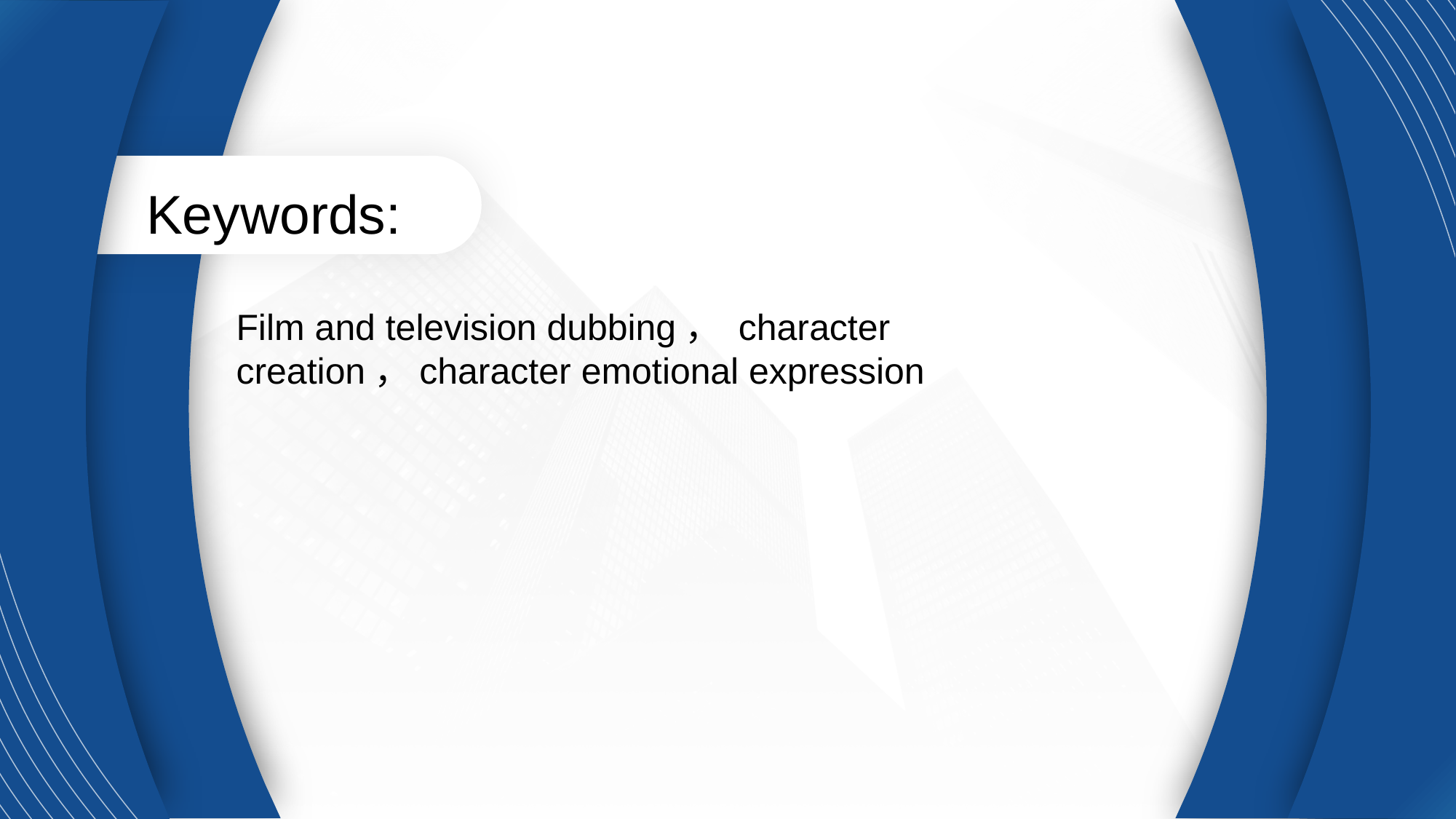

Keywords:
Film and television dubbing， character creation，character emotional expression